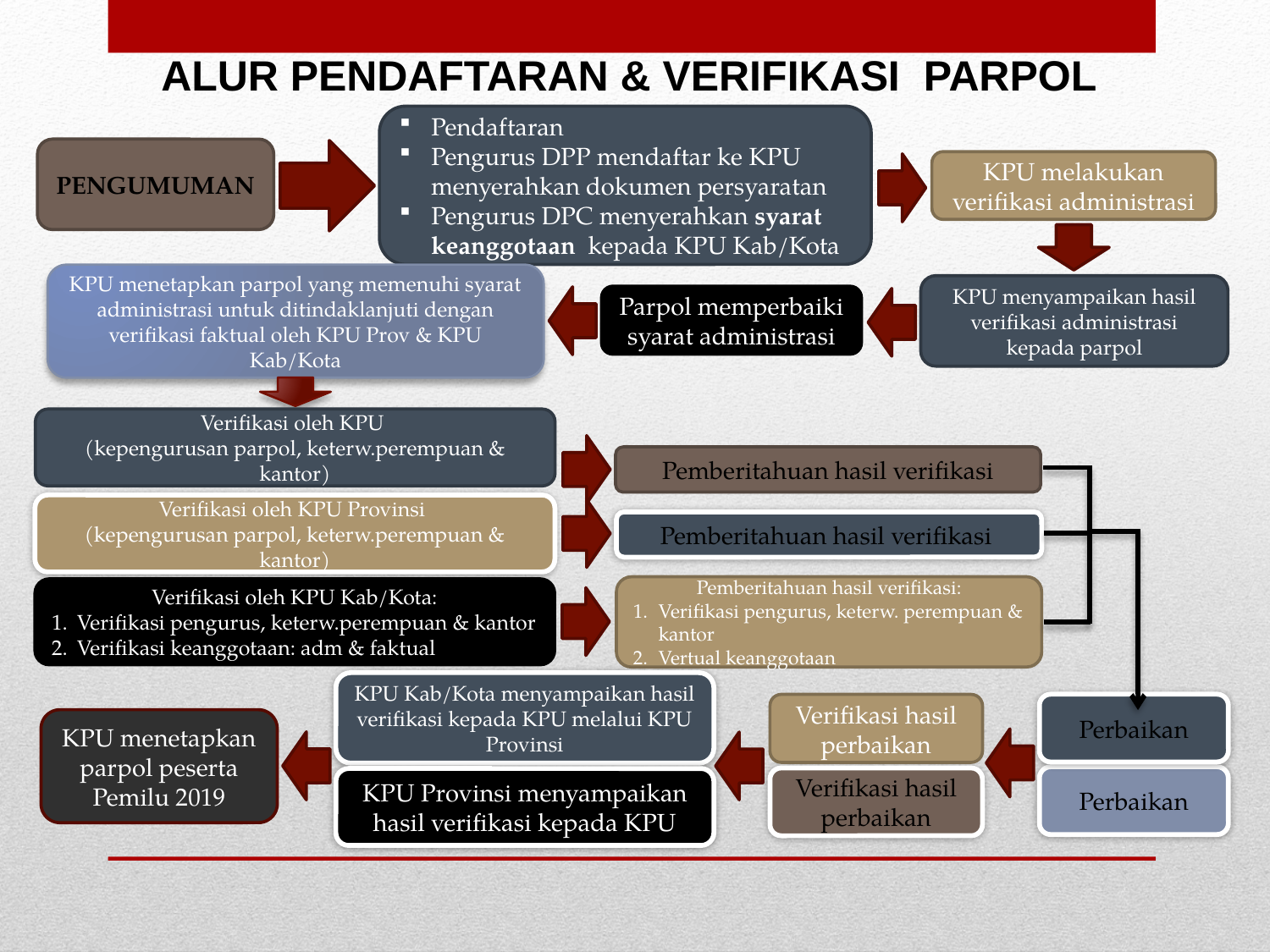

# ALUR PENDAFTARAN & VERIFIKASI  PARPOL
Pendaftaran
Pengurus DPP mendaftar ke KPU menyerahkan dokumen persyaratan
Pengurus DPC menyerahkan syarat  keanggotaan  kepada KPU Kab/Kota
PENGUMUMAN

KPU melakukan verifikasi administrasi

KPU menetapkan parpol yang memenuhi syarat administrasi untuk ditindaklanjuti dengan verifikasi faktual oleh KPU Prov & KPU Kab/Kota
KPU menyampaikan hasil verifikasi administrasi kepada parpol
Parpol memperbaiki syarat administrasi

Verifikasi oleh KPU
(kepengurusan parpol, keterw.perempuan & kantor)

Pemberitahuan hasil verifikasi
Verifikasi oleh KPU Provinsi
(kepengurusan parpol, keterw.perempuan & kantor)

Pemberitahuan hasil verifikasi
Pemberitahuan hasil verifikasi:
Verifikasi pengurus, keterw. perempuan & kantor
Vertual keanggotaan
Verifikasi oleh KPU Kab/Kota:
Verifikasi pengurus, keterw.perempuan & kantor
Verifikasi keanggotaan: adm & faktual

KPU Kab/Kota menyampaikan hasil verifikasi kepada KPU melalui KPU Provinsi
Perbaikan
Verifikasi hasil perbaikan
KPU menetapkan parpol peserta Pemilu 2019

Perbaikan
Verifikasi hasil perbaikan
KPU Provinsi menyampaikan hasil verifikasi kepada KPU